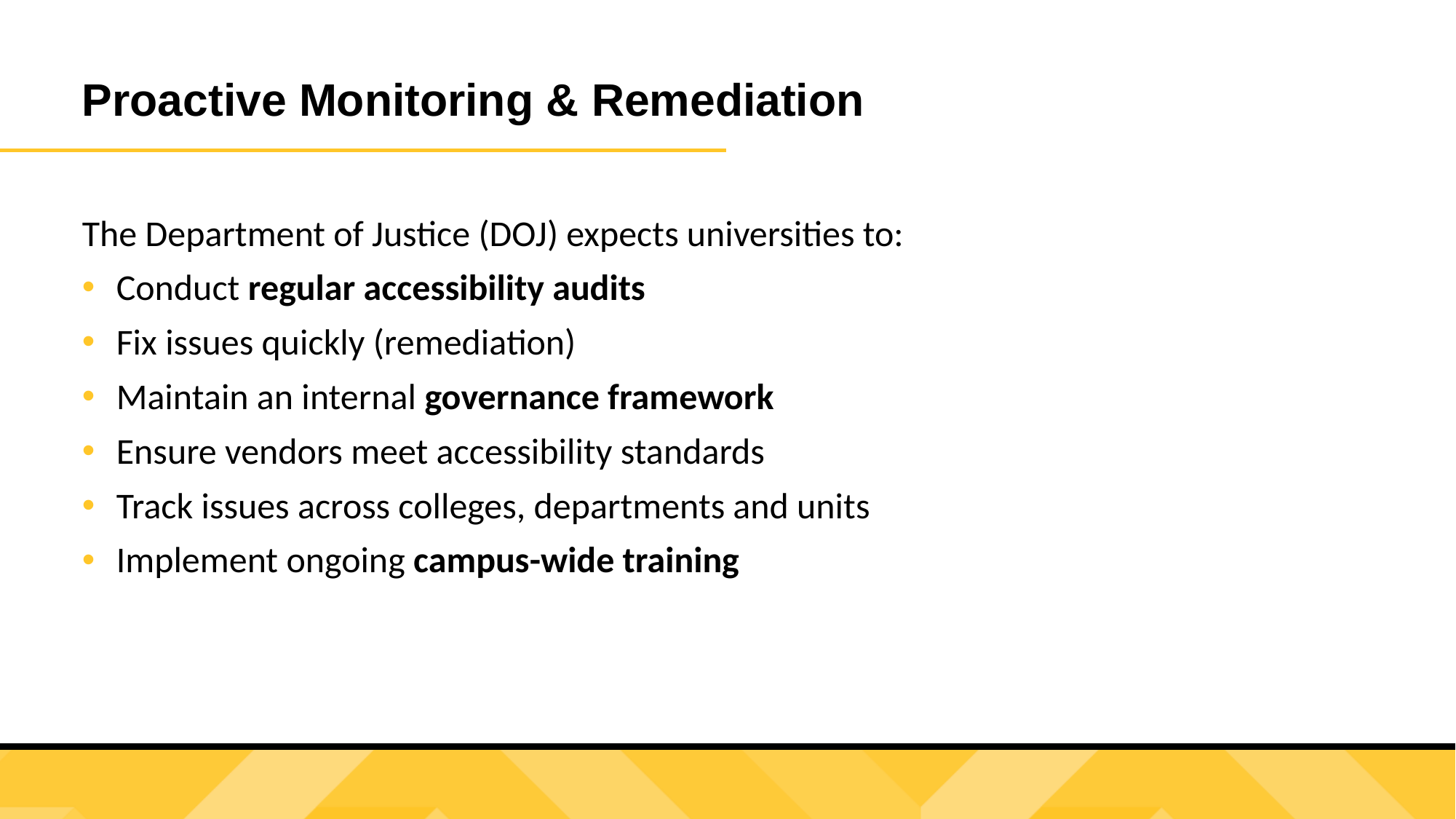

Proactive Monitoring & Remediation
The Department of Justice (DOJ) expects universities to:
Conduct regular accessibility audits
Fix issues quickly (remediation)
Maintain an internal governance framework
Ensure vendors meet accessibility standards
Track issues across colleges, departments and units
Implement ongoing campus-wide training